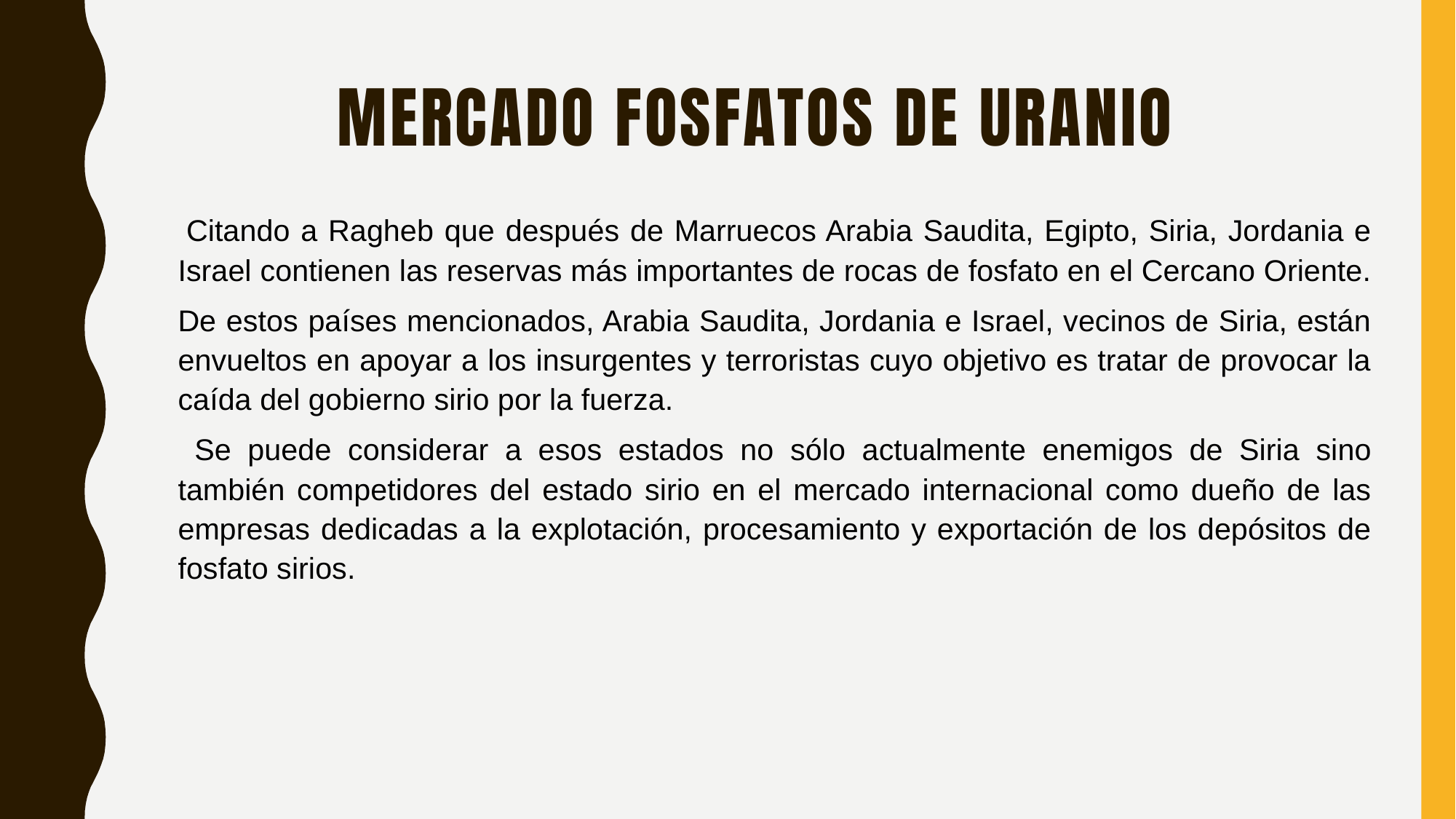

# Mercado fosfatos de uranio
 Citando a Ragheb que después de Marruecos Arabia Saudita, Egipto, Siria, Jordania e Israel contienen las reservas más importantes de rocas de fosfato en el Cercano Oriente.
De estos países mencionados, Arabia Saudita, Jordania e Israel, vecinos de Siria, están envueltos en apoyar a los insurgentes y terroristas cuyo objetivo es tratar de provocar la caída del gobierno sirio por la fuerza.
 Se puede considerar a esos estados no sólo actualmente enemigos de Siria sino también competidores del estado sirio en el mercado internacional como dueño de las empresas dedicadas a la explotación, procesamiento y exportación de los depósitos de fosfato sirios.